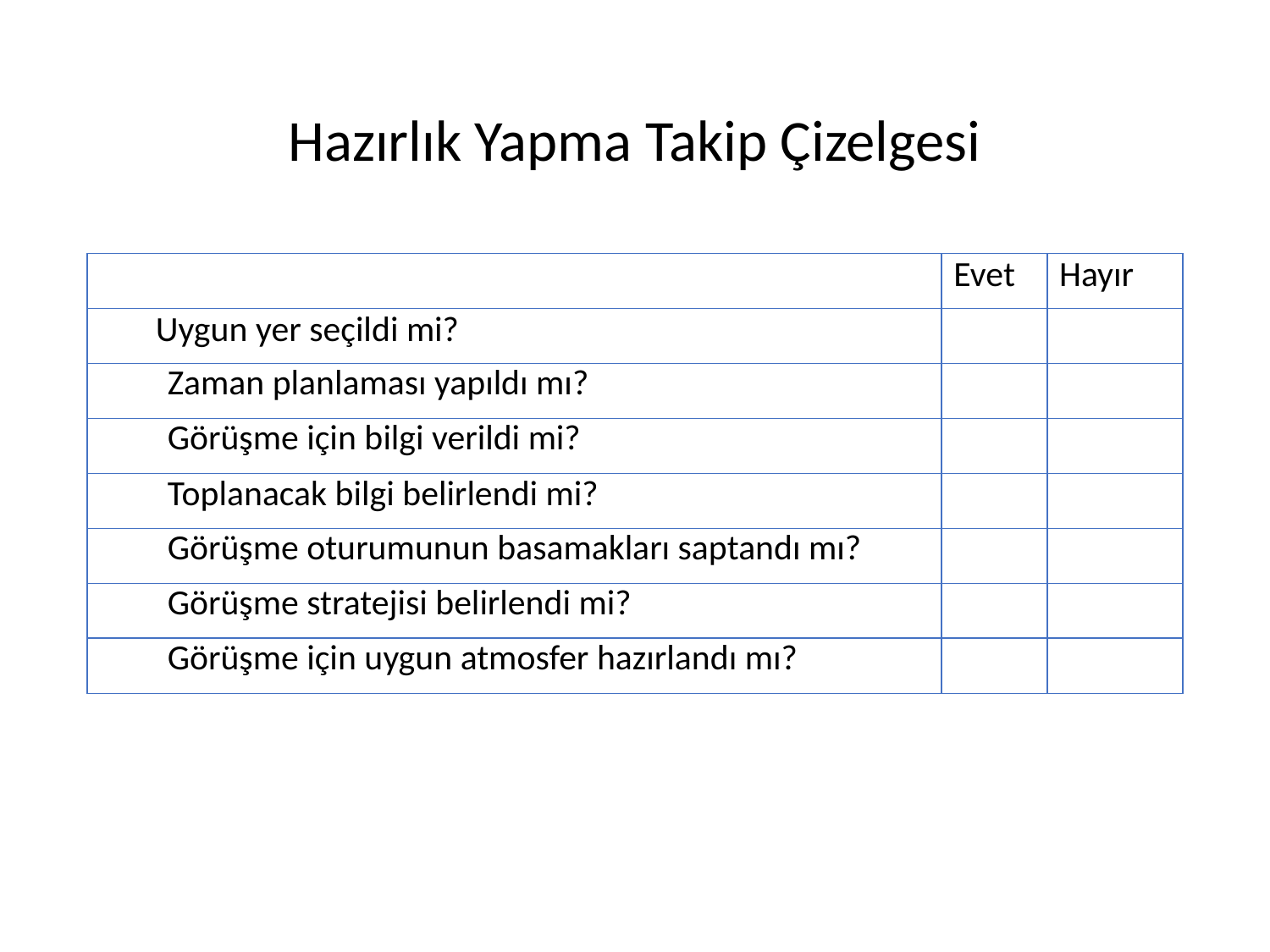

# Hazırlık Yapma Takip Çizelgesi
|  | Evet | Hayır |
| --- | --- | --- |
| Uygun yer seçildi mi? |  |  |
| Zaman planlaması yapıldı mı? |  |  |
| Görüşme için bilgi verildi mi? |  |  |
| Toplanacak bilgi belirlendi mi? |  |  |
| Görüşme oturumunun basamakları saptandı mı? |  |  |
| Görüşme stratejisi belirlendi mi? |  |  |
| Görüşme için uygun atmosfer hazırlandı mı? |  |  |